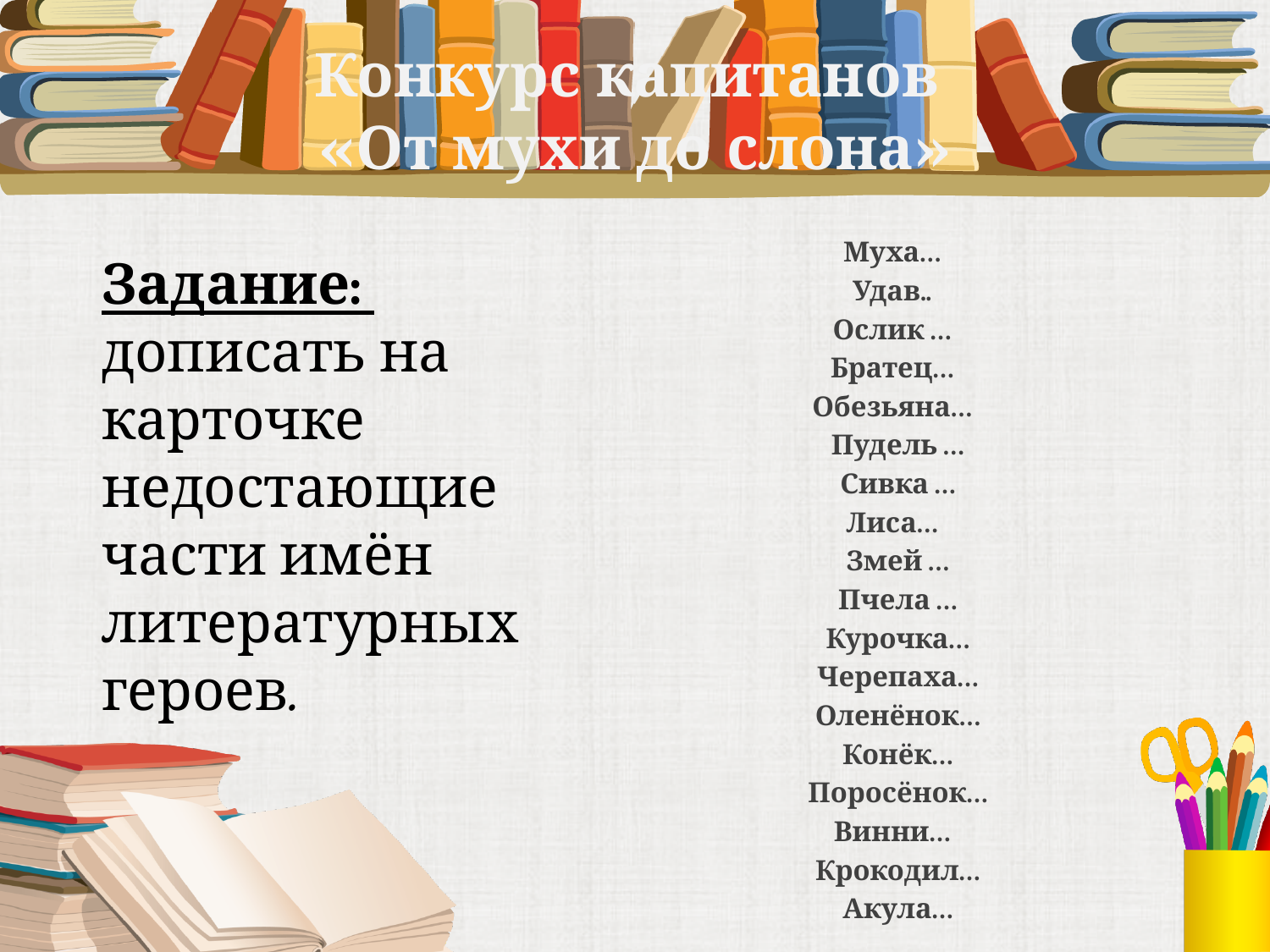

# Конкурс капитанов «От мухи до слона»
Муха…
Удав..
Ослик …
Братец…
Обезьяна…
Пудель …
Сивка …
Лиса…
Змей …
Пчела …
Курочка…
Черепаха…
Оленёнок…
Конёк…
Поросёнок…
Винни…
Крокодил…
Акула…
Задание:
дописать на карточке недостающие части имён литературных героев.